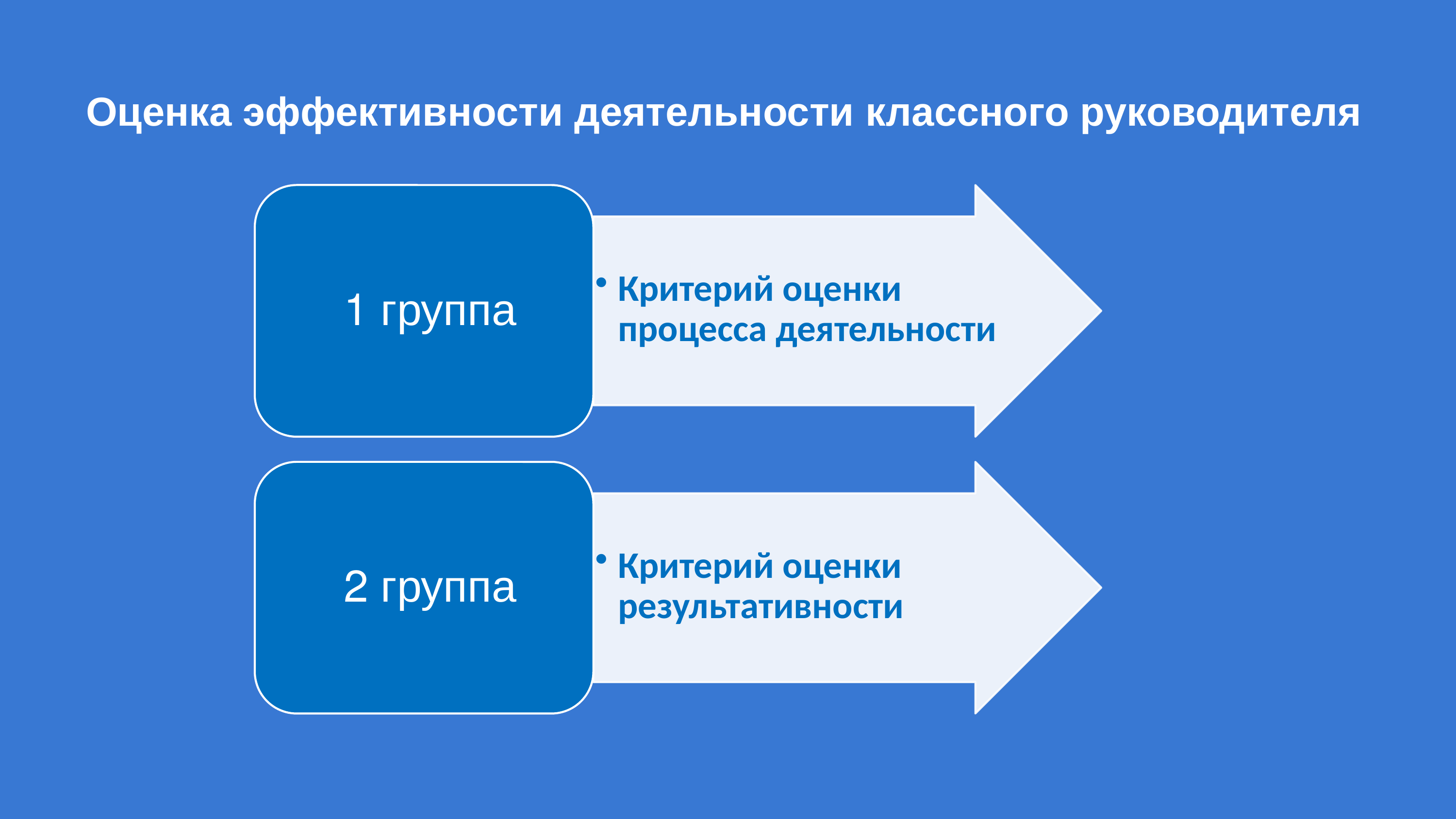

Оценка эффективности деятельности классного руководителя

Критерий оценки процесса деятельности
1 группа

Критерий оценки результативности
2 группа